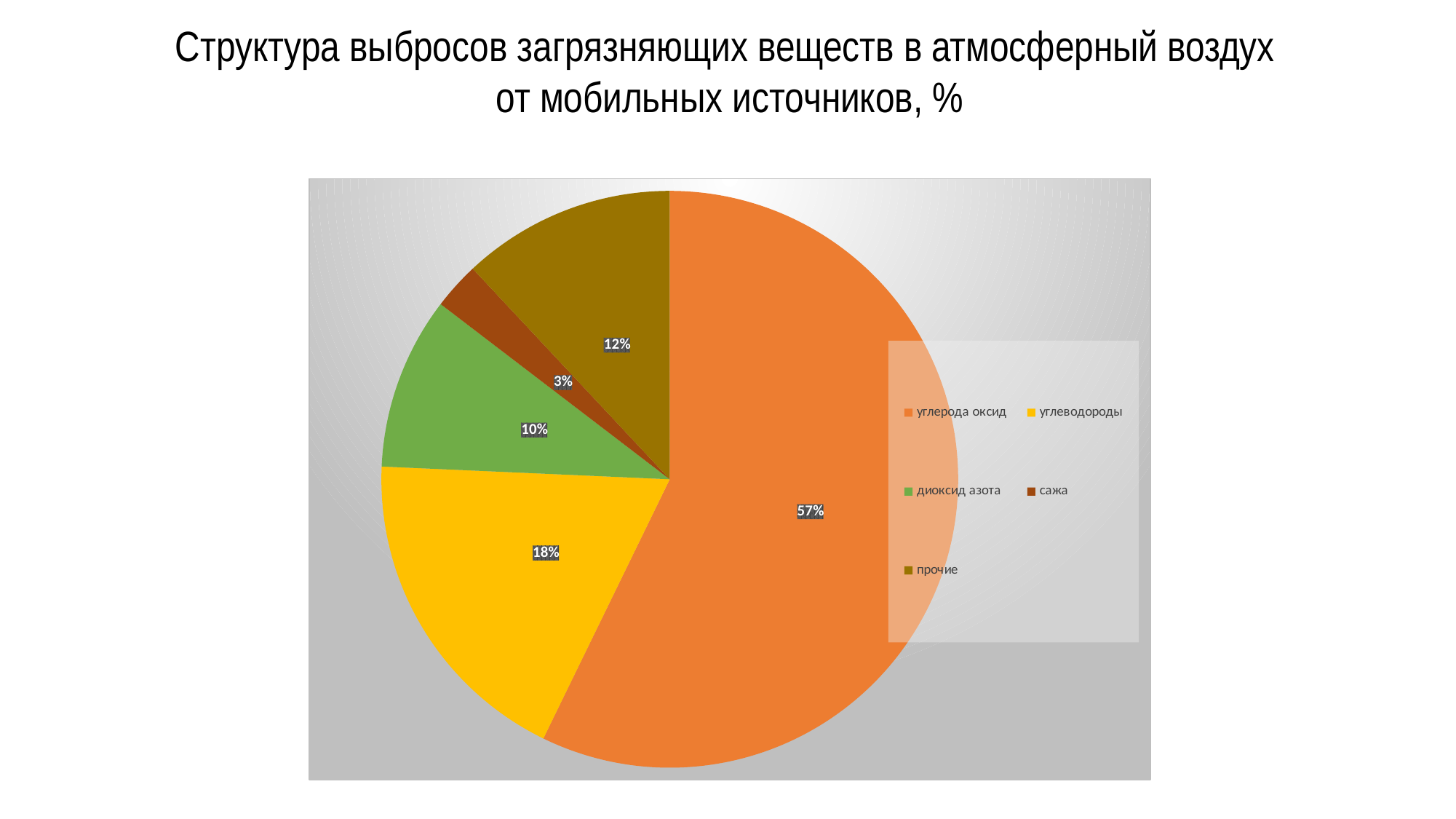

Структура выбросов загрязняющих веществ в атмосферный воздух
от мобильных источников, %

### Chart

| Category | Продажи |
|---|---|
| углерода оксид | 65.0 |
| углеводороды | 21.0 |
| диоксид азота | 11.0 |
| сажа  | 3.0 |
| прочие  | 13.6 |